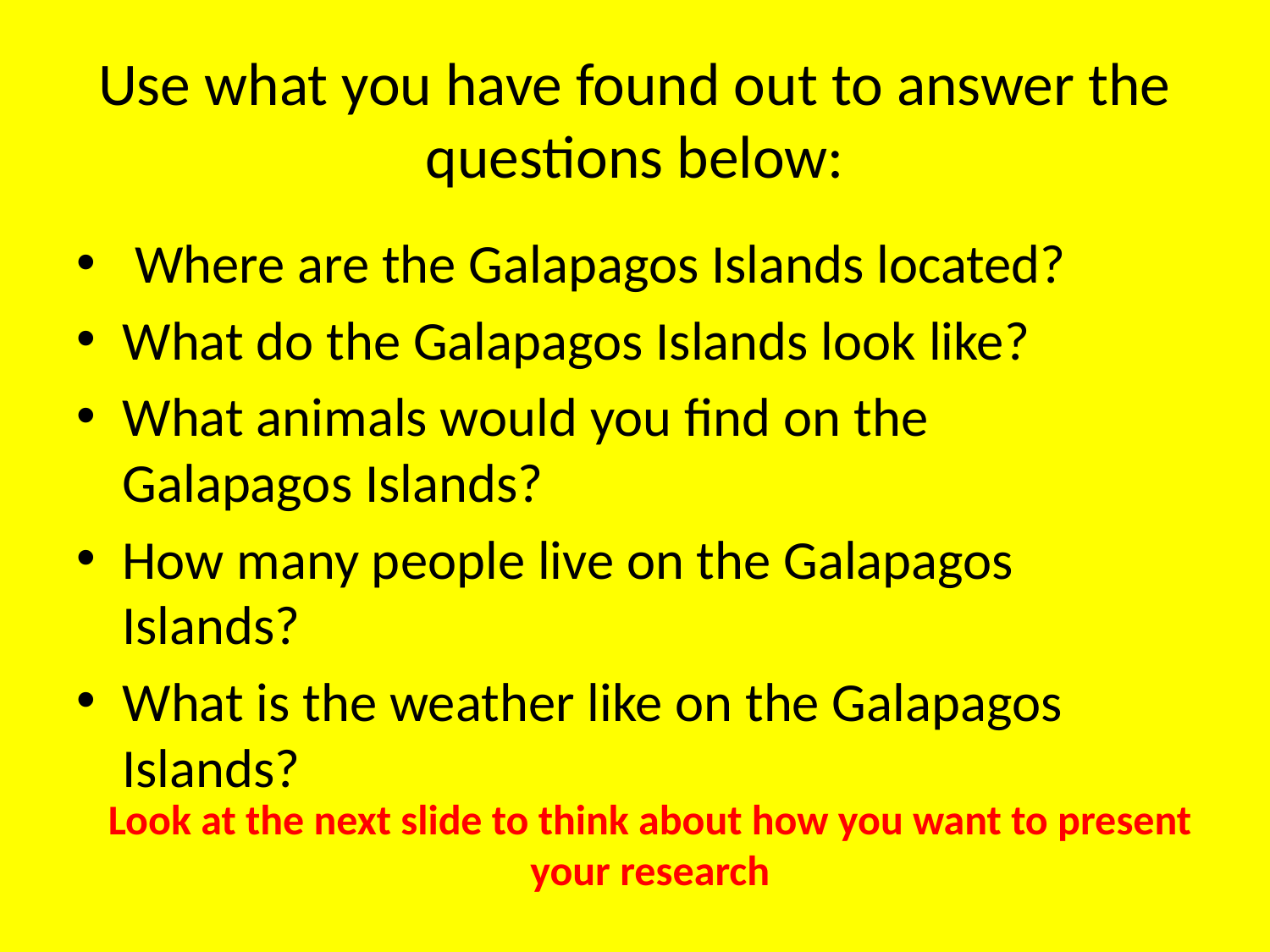

# Use what you have found out to answer the questions below:
 Where are the Galapagos Islands located?
What do the Galapagos Islands look like?
What animals would you find on the Galapagos Islands?
How many people live on the Galapagos Islands?
What is the weather like on the Galapagos Islands?
Look at the next slide to think about how you want to present your research